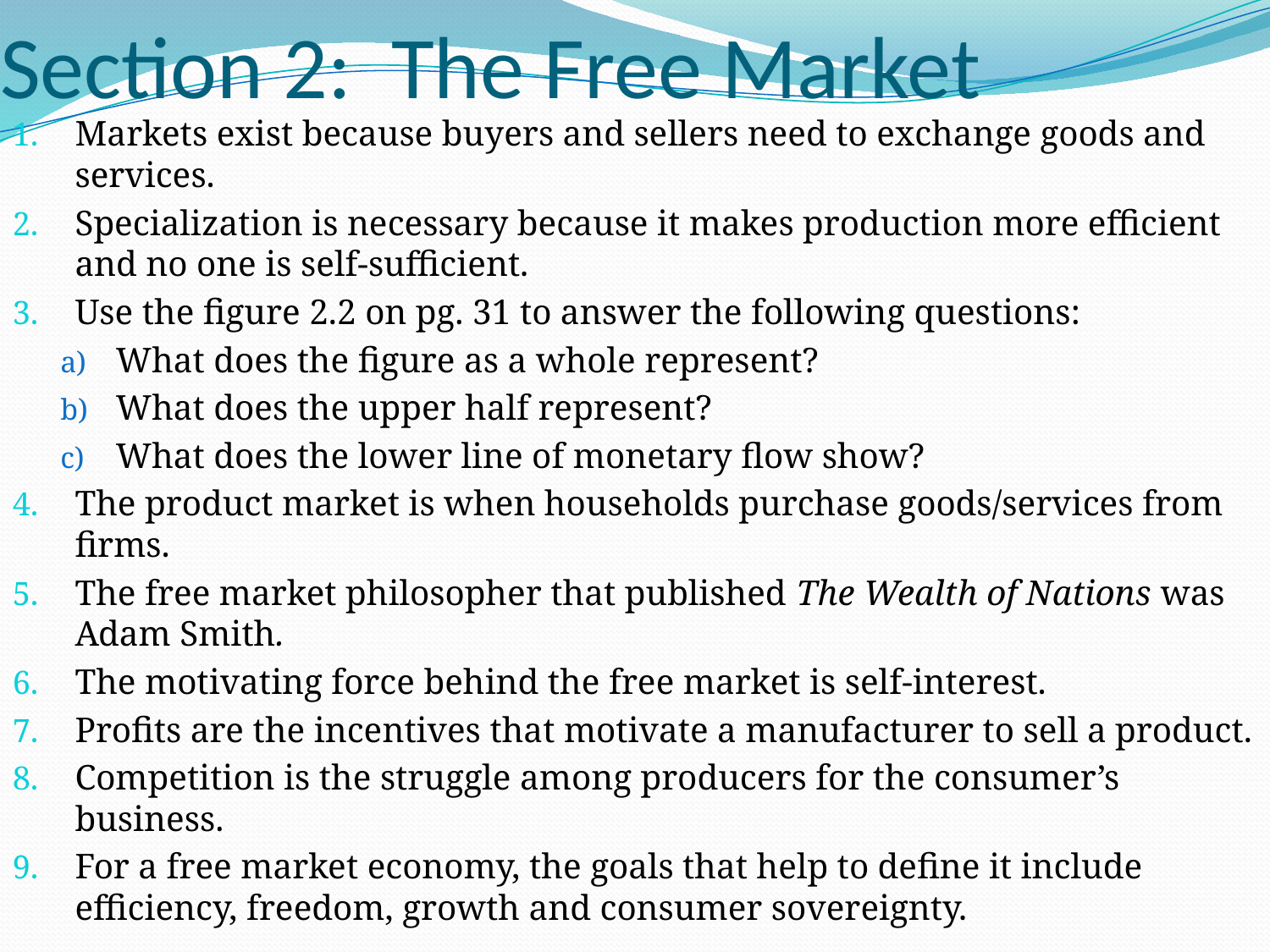

# Section 2:  The Free Market
Markets exist because buyers and sellers need to exchange goods and services.
Specialization is necessary because it makes production more efficient and no one is self-sufficient.
Use the figure 2.2 on pg. 31 to answer the following questions:
What does the figure as a whole represent?
What does the upper half represent?
What does the lower line of monetary flow show?
The product market is when households purchase goods/services from firms.
The free market philosopher that published The Wealth of Nations was Adam Smith.
The motivating force behind the free market is self-interest.
Profits are the incentives that motivate a manufacturer to sell a product.
Competition is the struggle among producers for the consumer’s business.
For a free market economy, the goals that help to define it include efficiency, freedom, growth and consumer sovereignty.